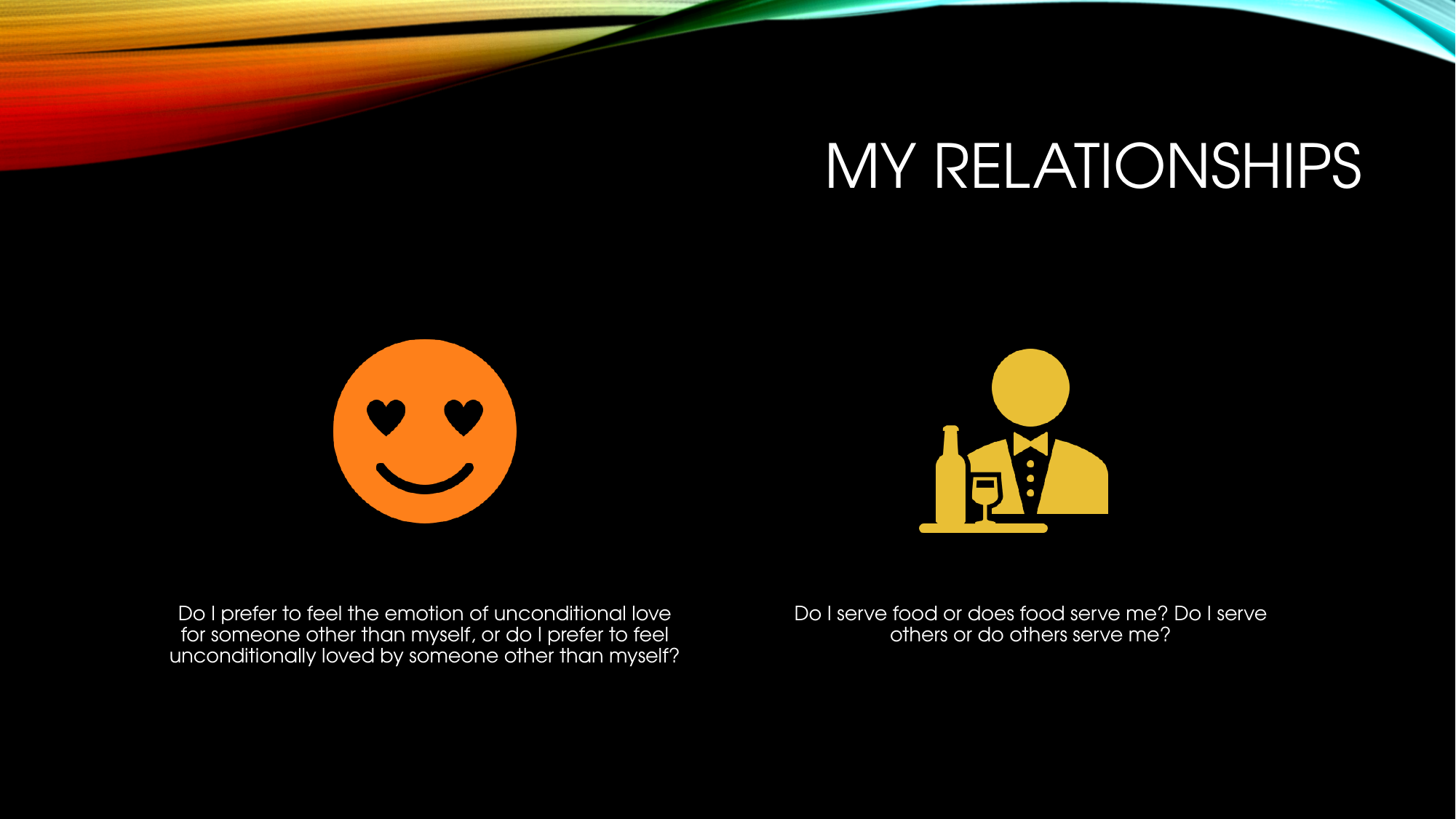

# My Relationships
Do I prefer to feel the emotion of unconditional love for someone other than myself, or do I prefer to feel unconditionally loved by someone other than myself?
Do I serve food or does food serve me? Do I serve others or do others serve me?